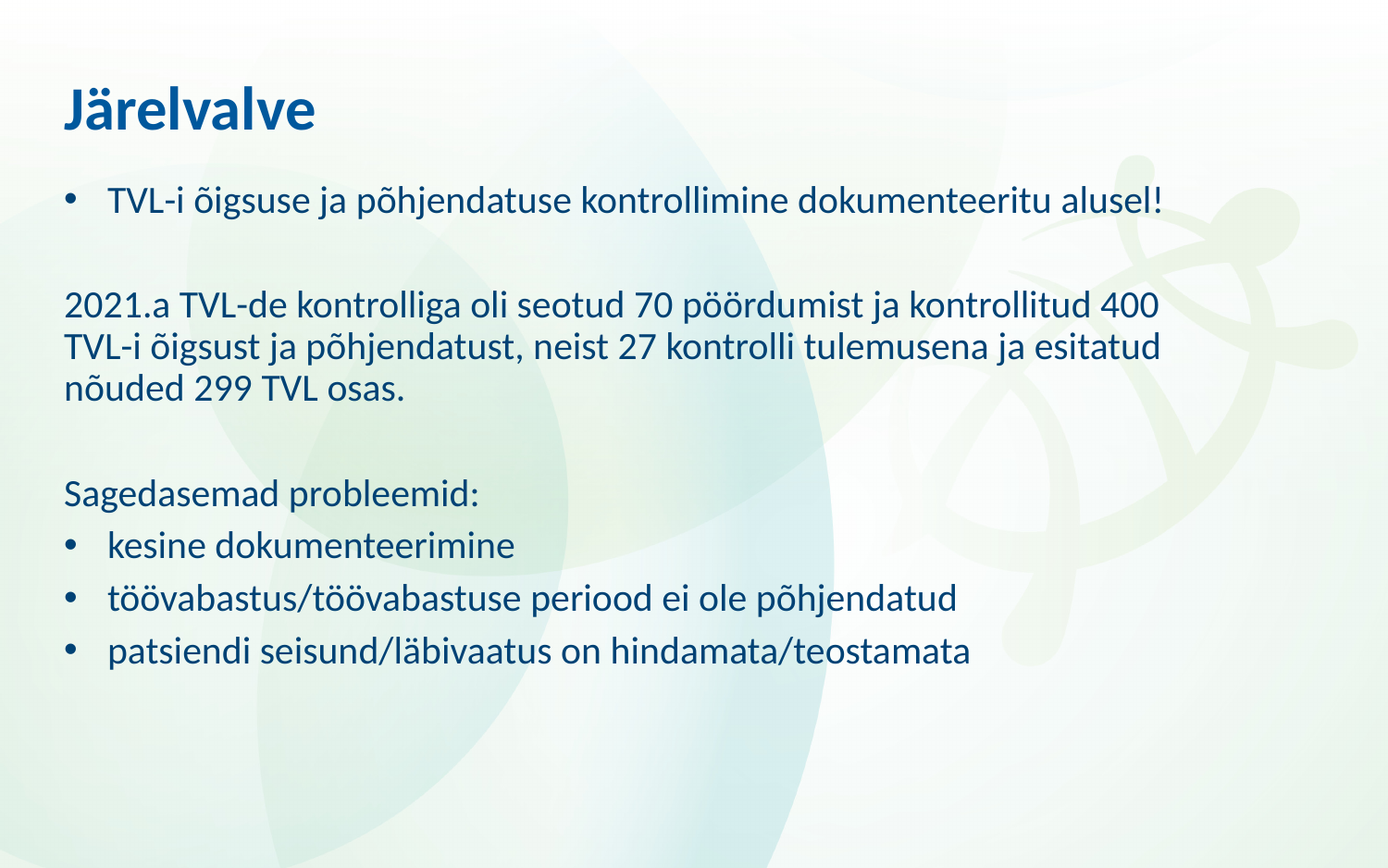

# Järelvalve
TVL-i õigsuse ja põhjendatuse kontrollimine dokumenteeritu alusel!​
​
2021.a TVL-de kontrolliga oli seotud 70 pöördumist ja kontrollitud 400 TVL-i õigsust ja põhjendatust, neist 27 kontrolli tulemusena ja esitatud nõuded 299 TVL osas.

Sagedasemad probleemid:​
kesine dokumenteerimine​
töövabastus/töövabastuse periood ei ole põhjendatud​
patsiendi seisund/läbivaatus on hindamata/teostamata